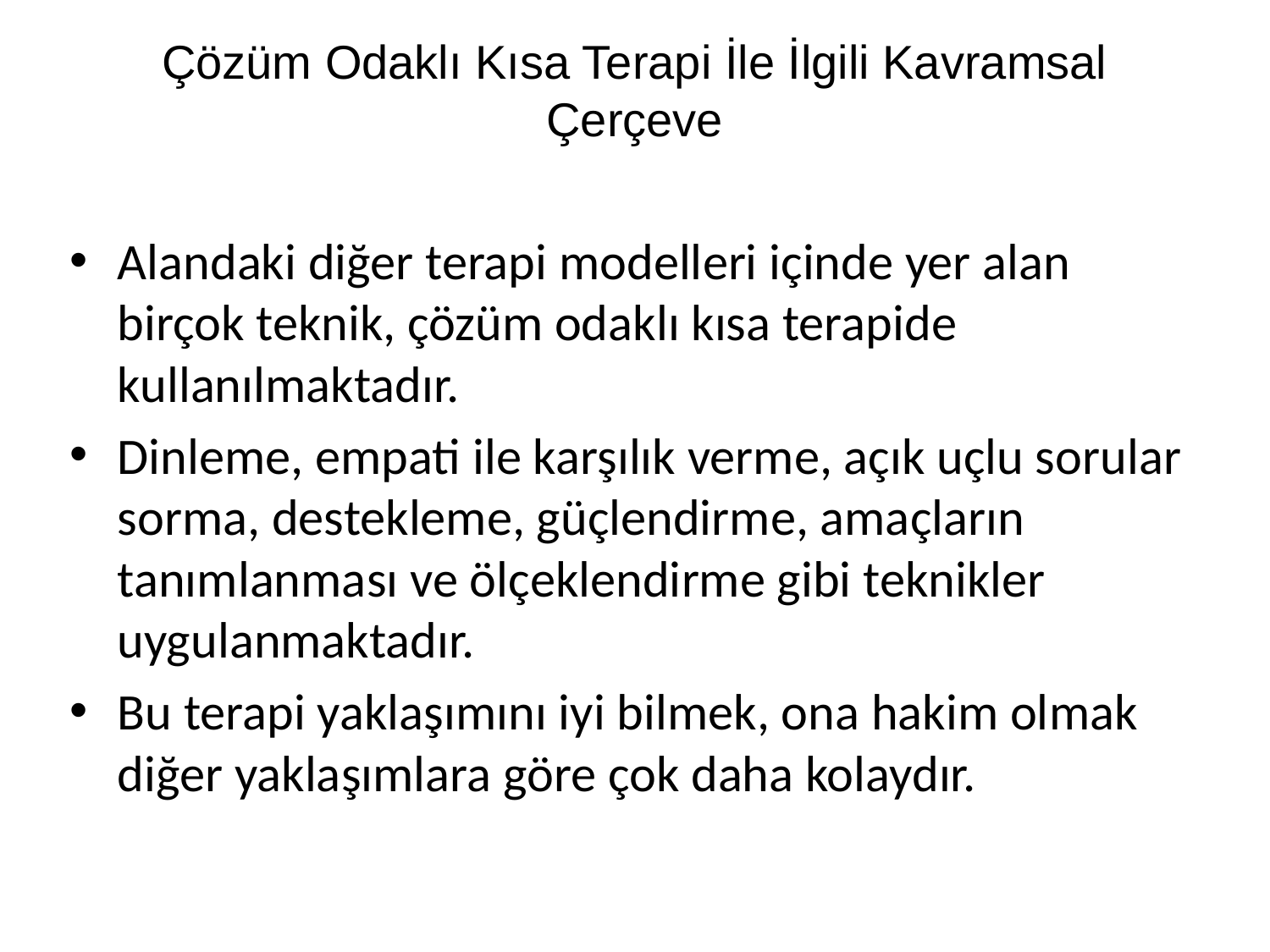

# Çözüm Odaklı Kısa Terapi İle İlgili Kavramsal Çerçeve
Alandaki diğer terapi modelleri içinde yer alan birçok teknik, çözüm odaklı kısa terapide kullanılmaktadır.
Dinleme, empati ile karşılık verme, açık uçlu sorular sorma, destekleme, güçlendirme, amaçların tanımlanması ve ölçeklendirme gibi teknikler uygulanmaktadır.
Bu terapi yaklaşımını iyi bilmek, ona hakim olmak diğer yaklaşımlara göre çok daha kolaydır.